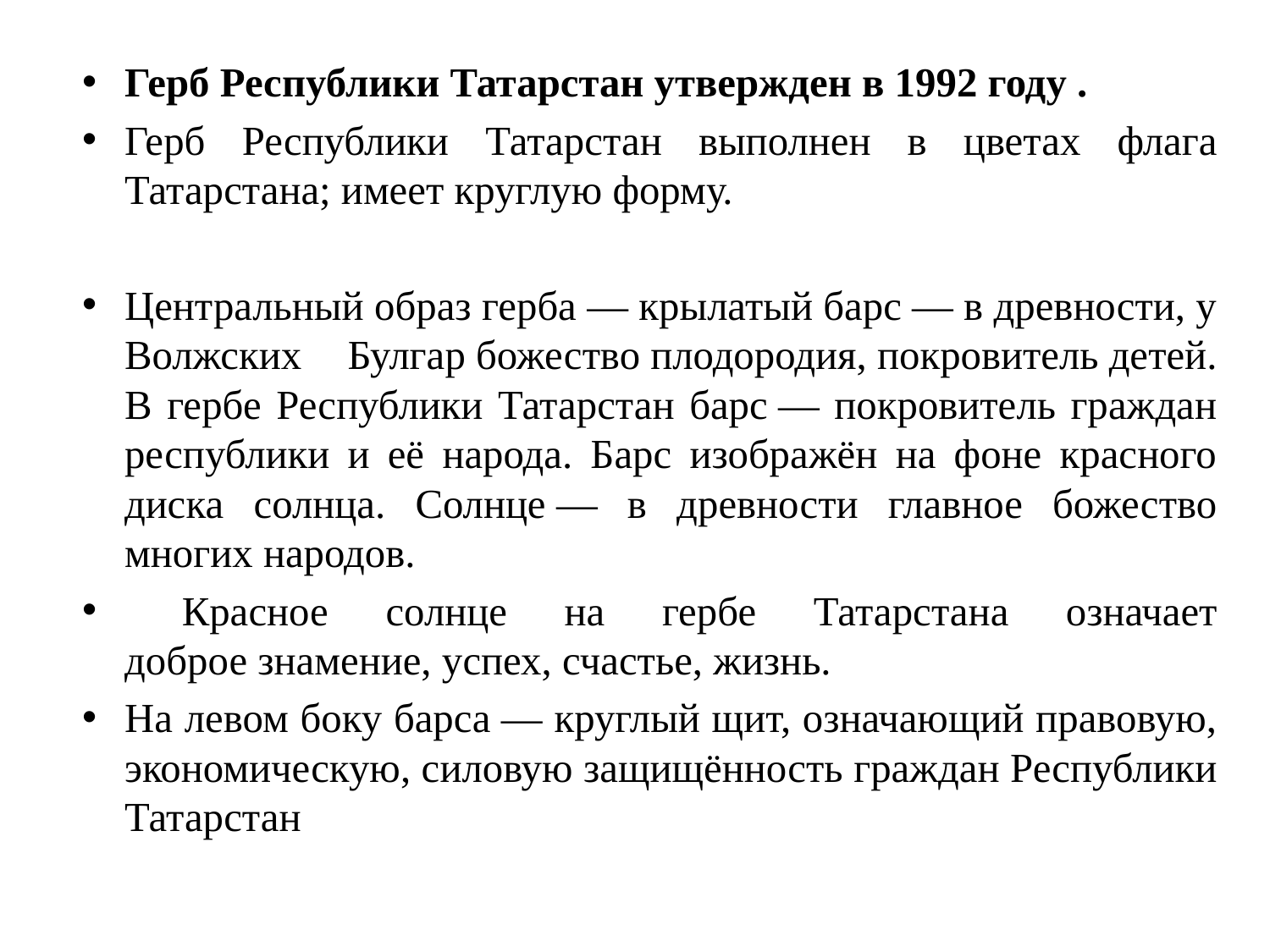

Герб Республики Татарстан утвержден в 1992 году .
Герб Республики Татарстан выполнен в цветах флага Татарстана; имеет круглую форму.

Центральный образ герба — крылатый барс — в древности, у Волжских Булгар божество плодородия, покровитель детей. В гербе Республики Татарстан барс — покровитель граждан республики и её народа. Барс изображён на фоне красного диска солнца. Солнце — в древности главное божество многих народов.
 Красное солнце на гербе Татарстана означает доброе знамение, успех, счастье, жизнь.
На левом боку барса — круглый щит, означающий правовую, экономическую, силовую защищённость граждан Республики Татарстан